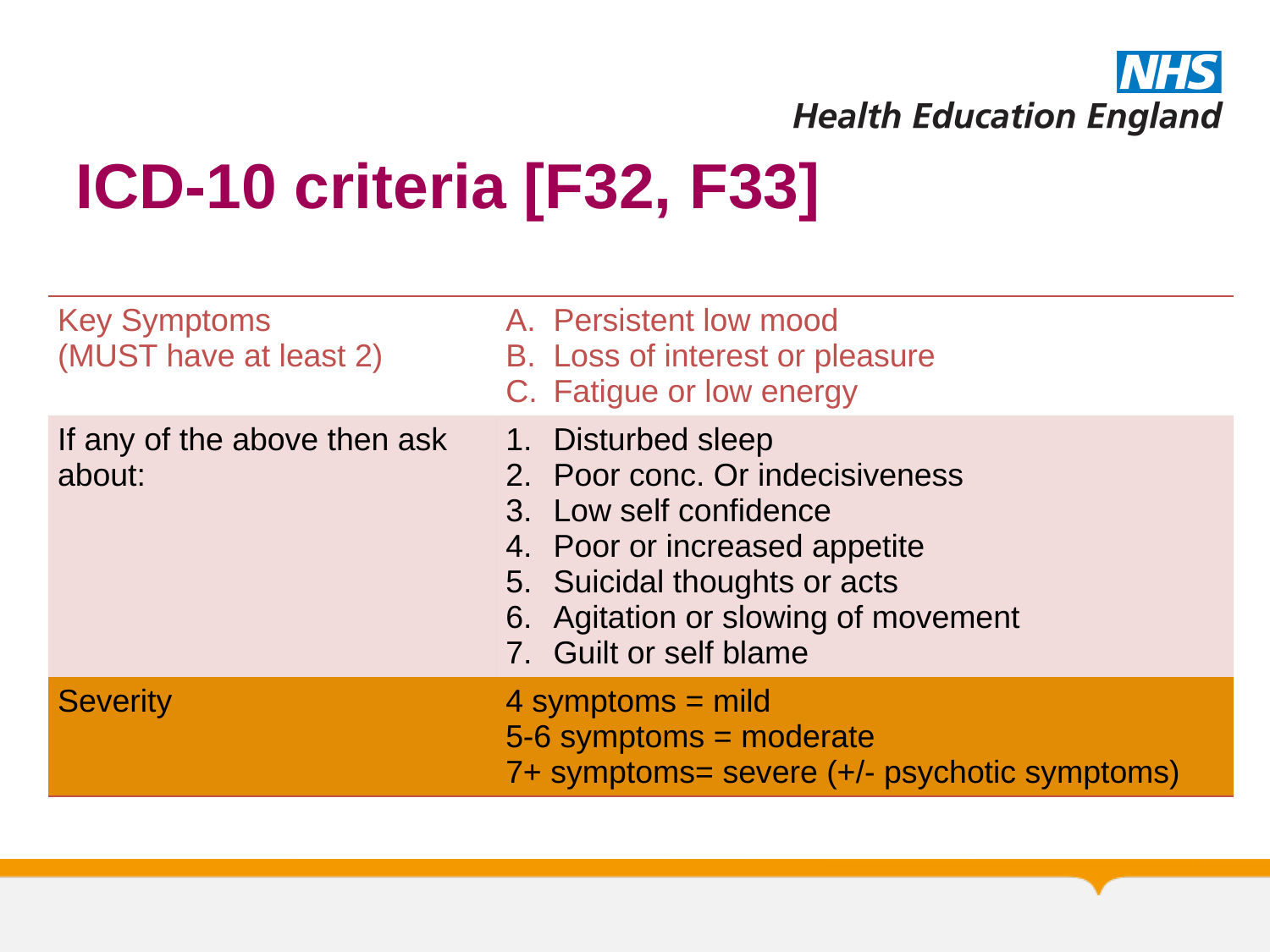

# ICD-10 criteria [F32, F33]
| Key Symptoms (MUST have at least 2) | Persistent low mood Loss of interest or pleasure Fatigue or low energy |
| --- | --- |
| If any of the above then ask about: | Disturbed sleep Poor conc. Or indecisiveness Low self confidence Poor or increased appetite Suicidal thoughts or acts Agitation or slowing of movement Guilt or self blame |
| Severity | 4 symptoms = mild 5-6 symptoms = moderate 7+ symptoms= severe (+/- psychotic symptoms) |